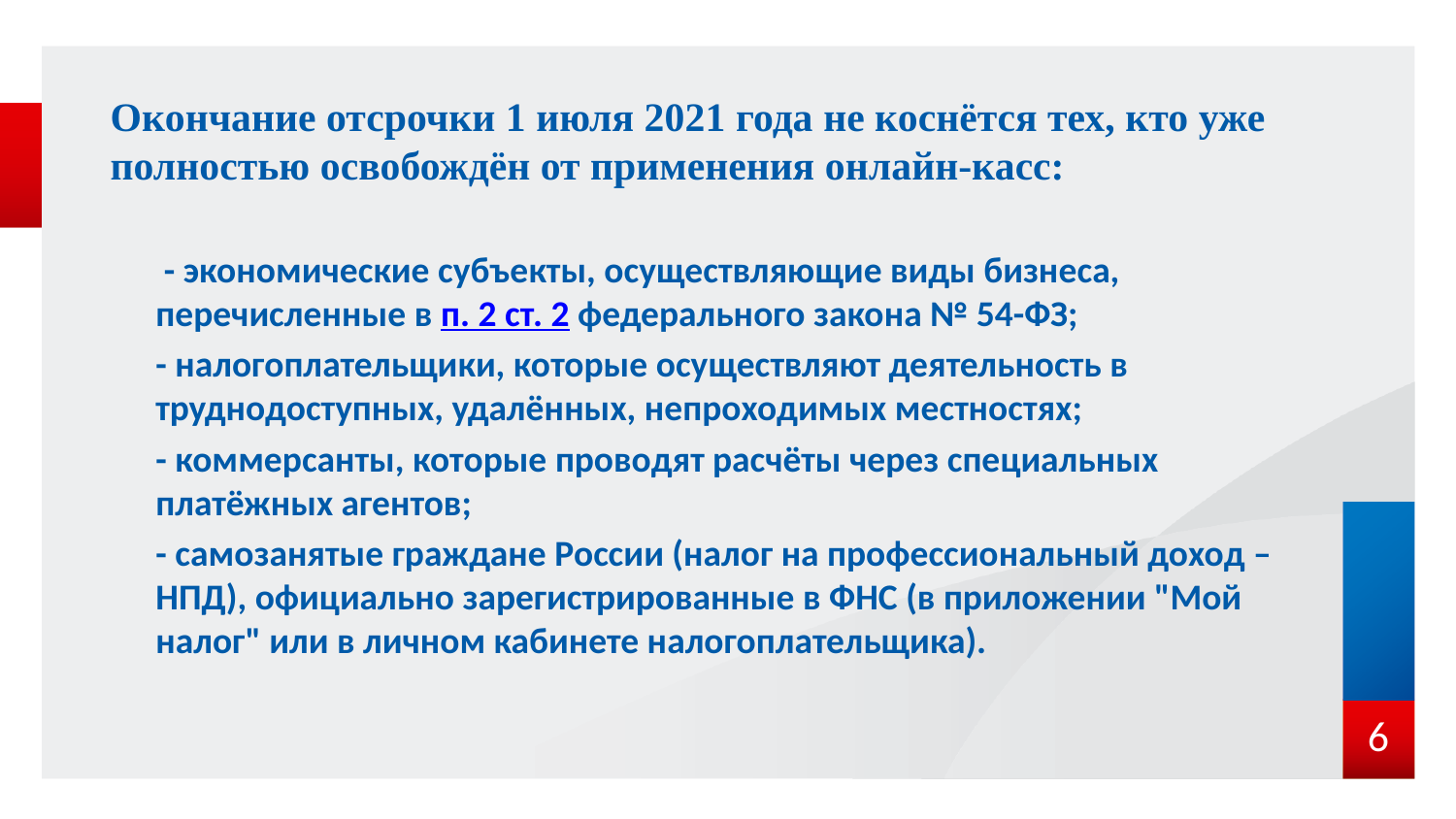

# Окончание отсрочки 1 июля 2021 года не коснётся тех, кто уже полностью освобождён от применения онлайн-касс:

 - экономические субъекты, осуществляющие виды бизнеса, перечисленные в п. 2 ст. 2 федерального закона № 54-ФЗ;
- налогоплательщики, которые осуществляют деятельность в труднодоступных, удалённых, непроходимых местностях;
- коммерсанты, которые проводят расчёты через специальных платёжных агентов;
- самозанятые граждане России (налог на профессиональный доход – НПД), официально зарегистрированные в ФНС (в приложении "Мой налог" или в личном кабинете налогоплательщика).
6